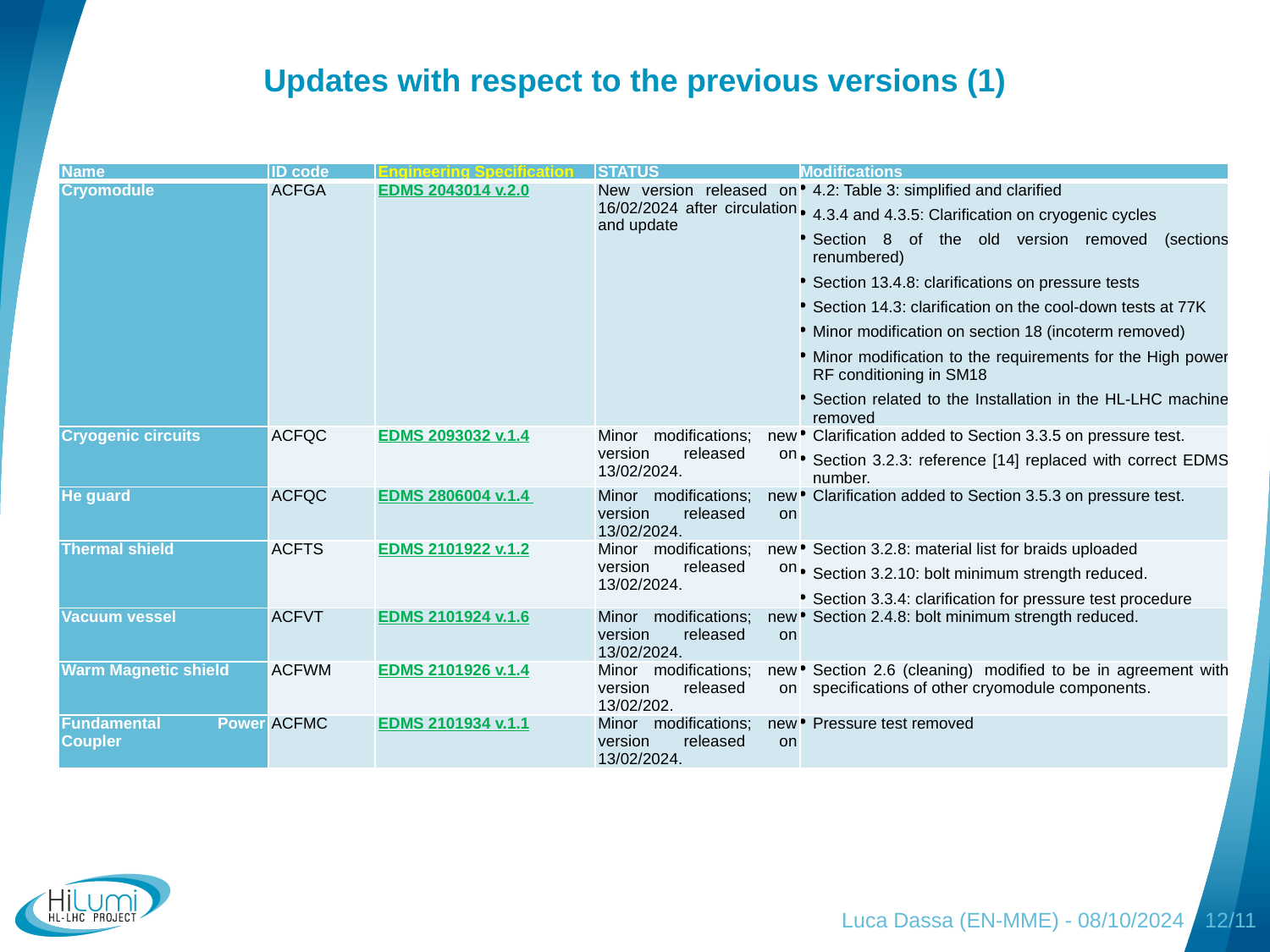

Updates with respect to the previous versions (1)
| Name | ID code | Engineering Specification | STATUS | Modifications |
| --- | --- | --- | --- | --- |
| Cryomodule | ACFGA | EDMS 2043014 v.2.0 | New version released on 16/02/2024 after circulation and update | 4.2: Table 3: simplified and clarified 4.3.4 and 4.3.5: Clarification on cryogenic cycles Section 8 of the old version removed (sections renumbered) Section 13.4.8: clarifications on pressure tests Section 14.3: clarification on the cool-down tests at 77K Minor modification on section 18 (incoterm removed) Minor modification to the requirements for the High power RF conditioning in SM18  Section related to the Installation in the HL-LHC machine removed |
| Cryogenic circuits | ACFQC | EDMS 2093032 v.1.4 | Minor modifications; new version released on 13/02/2024. | Clarification added to Section 3.3.5 on pressure test. Section 3.2.3: reference [14] replaced with correct EDMS number. |
| He guard | ACFQC | EDMS 2806004 v.1.4 | Minor modifications; new version released on 13/02/2024. | Clarification added to Section 3.5.3 on pressure test. |
| Thermal shield | ACFTS | EDMS 2101922 v.1.2 | Minor modifications; new version released on 13/02/2024. | Section 3.2.8: material list for braids uploaded Section 3.2.10: bolt minimum strength reduced. Section 3.3.4: clarification for pressure test procedure |
| Vacuum vessel | ACFVT | EDMS 2101924 v.1.6 | Minor modifications; new version released on 13/02/2024. | Section 2.4.8: bolt minimum strength reduced. |
| Warm Magnetic shield | ACFWM | EDMS 2101926 v.1.4 | Minor modifications; new version released on 13/02/202. | Section 2.6 (cleaning)  modified to be in agreement with specifications of other cryomodule components. |
| Fundamental Power Coupler | ACFMC | EDMS 2101934 v.1.1 | Minor modifications; new version released on 13/02/2024. | Pressure test removed |
Luca Dassa (EN-MME) - 08/10/2024
12/11